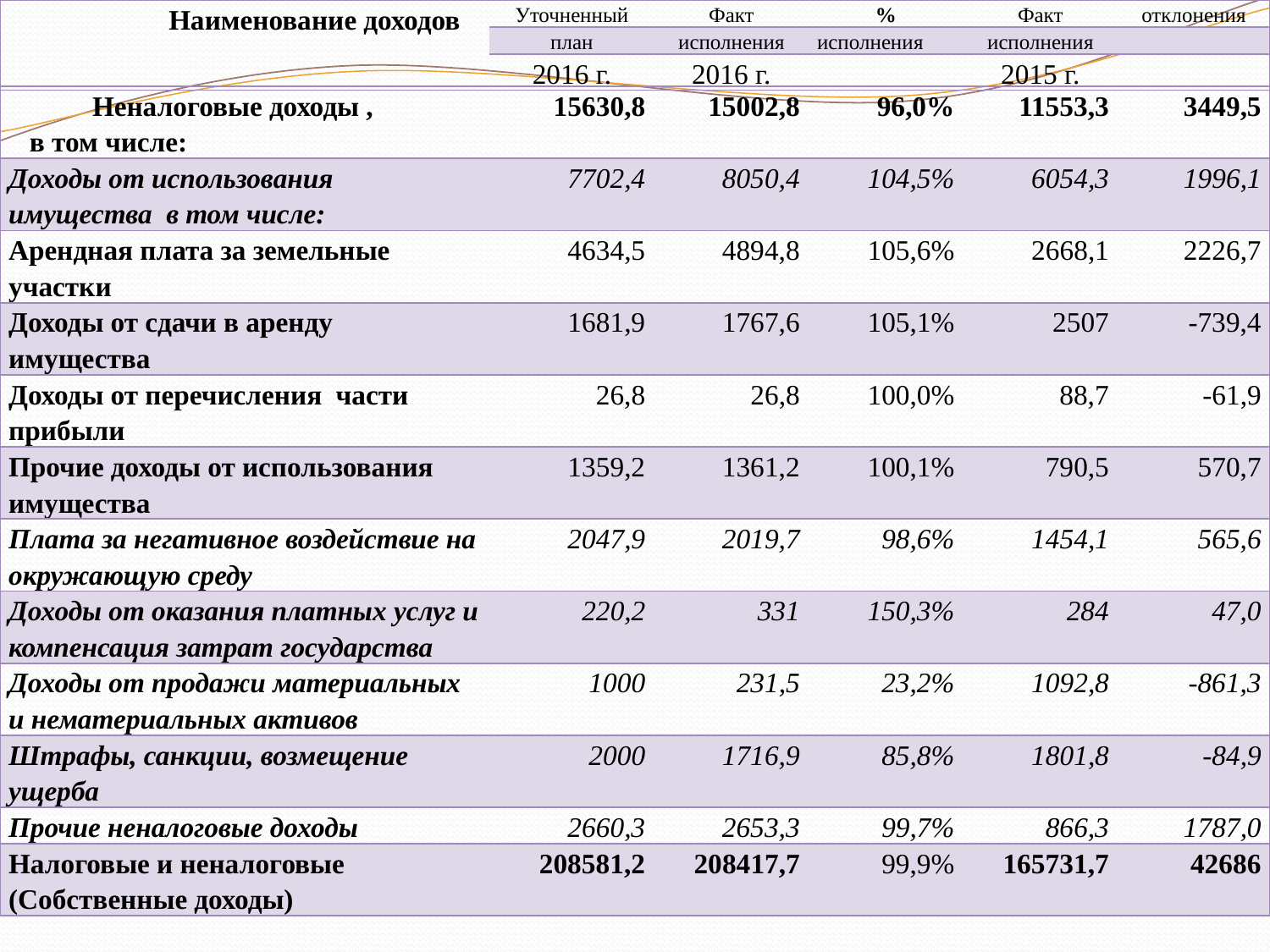

| Наименование доходов | Уточненный | Факт | % | Факт | отклонения |
| --- | --- | --- | --- | --- | --- |
|  | план | исполнения | исполнения | исполнения |  |
|  | 2016 г. | 2016 г. |  | 2015 г. |  |
| Неналоговые доходы , в том числе: | 15630,8 | 15002,8 | 96,0% | 11553,3 | 3449,5 |
| --- | --- | --- | --- | --- | --- |
| Доходы от использования имущества в том числе: | 7702,4 | 8050,4 | 104,5% | 6054,3 | 1996,1 |
| Арендная плата за земельные участки | 4634,5 | 4894,8 | 105,6% | 2668,1 | 2226,7 |
| Доходы от сдачи в аренду имущества | 1681,9 | 1767,6 | 105,1% | 2507 | -739,4 |
| Доходы от перечисления части прибыли | 26,8 | 26,8 | 100,0% | 88,7 | -61,9 |
| Прочие доходы от использования имущества | 1359,2 | 1361,2 | 100,1% | 790,5 | 570,7 |
| Плата за негативное воздействие на окружающую среду | 2047,9 | 2019,7 | 98,6% | 1454,1 | 565,6 |
| Доходы от оказания платных услуг и компенсация затрат государства | 220,2 | 331 | 150,3% | 284 | 47,0 |
| Доходы от продажи материальных и нематериальных активов | 1000 | 231,5 | 23,2% | 1092,8 | -861,3 |
| Штрафы, санкции, возмещение ущерба | 2000 | 1716,9 | 85,8% | 1801,8 | -84,9 |
| Прочие неналоговые доходы | 2660,3 | 2653,3 | 99,7% | 866,3 | 1787,0 |
| Налоговые и неналоговые (Собственные доходы) | 208581,2 | 208417,7 | 99,9% | 165731,7 | 42686 |